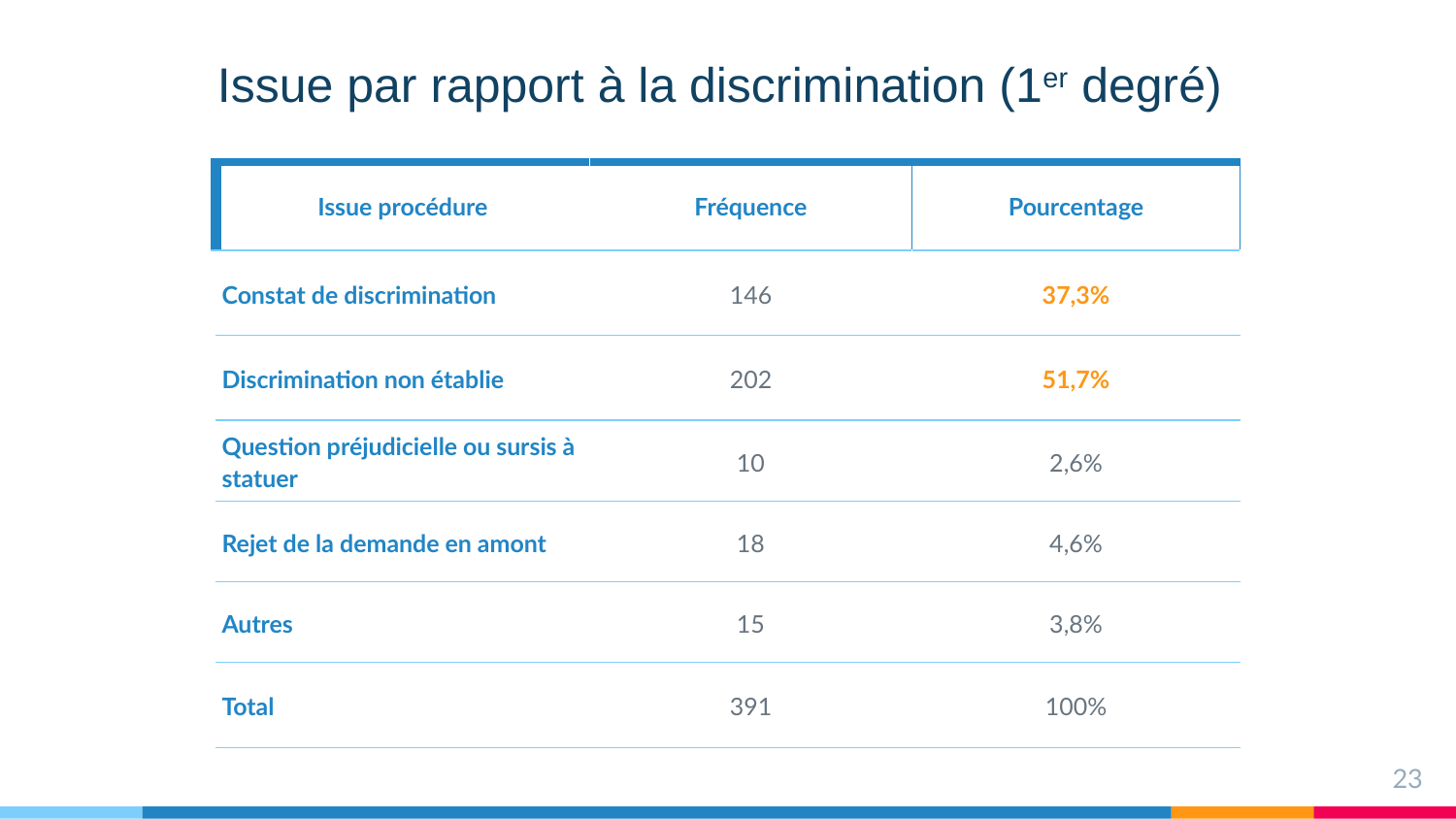

# Issue par rapport à la discrimination (1er degré)
| Issue procédure | Fréquence | Pourcentage |
| --- | --- | --- |
| Constat de discrimination | 146 | 37,3% |
| Discrimination non établie | 202 | 51,7% |
| Question préjudicielle ou sursis à statuer | 10 | 2,6% |
| Rejet de la demande en amont | 18 | 4,6% |
| Autres | 15 | 3,8% |
| Total | 391 | 100% |
23